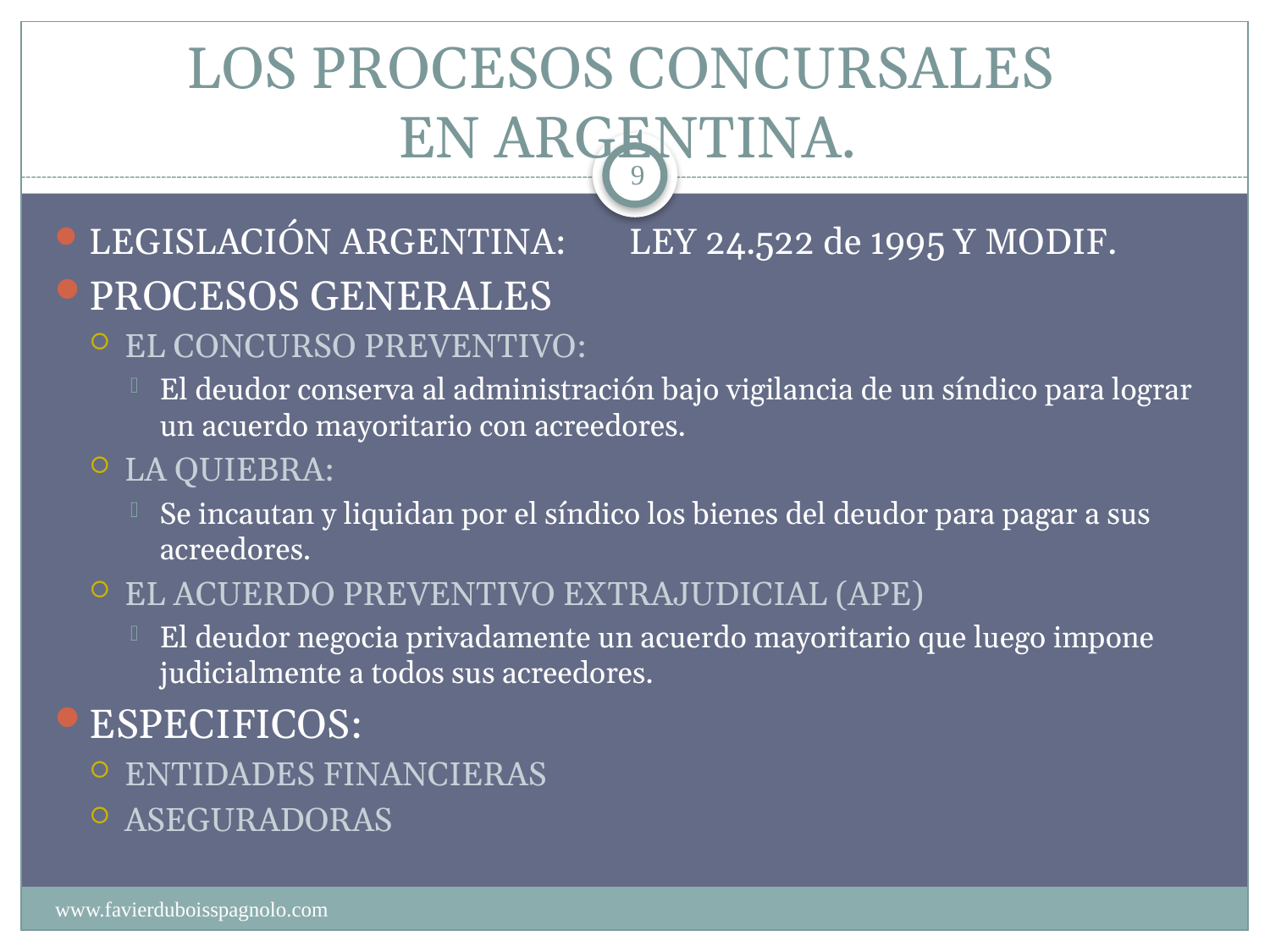

# LOS PROCESOS CONCURSALES EN ARGENTINA.
9
LEGISLACIÓN ARGENTINA: 	LEY 24.522 de 1995 Y MODIF.
PROCESOS GENERALES
EL CONCURSO PREVENTIVO:
El deudor conserva al administración bajo vigilancia de un síndico para lograr un acuerdo mayoritario con acreedores.
LA QUIEBRA:
Se incautan y liquidan por el síndico los bienes del deudor para pagar a sus acreedores.
EL ACUERDO PREVENTIVO EXTRAJUDICIAL (APE)
El deudor negocia privadamente un acuerdo mayoritario que luego impone judicialmente a todos sus acreedores.
ESPECIFICOS:
ENTIDADES FINANCIERAS
ASEGURADORAS
www.favierduboisspagnolo.com